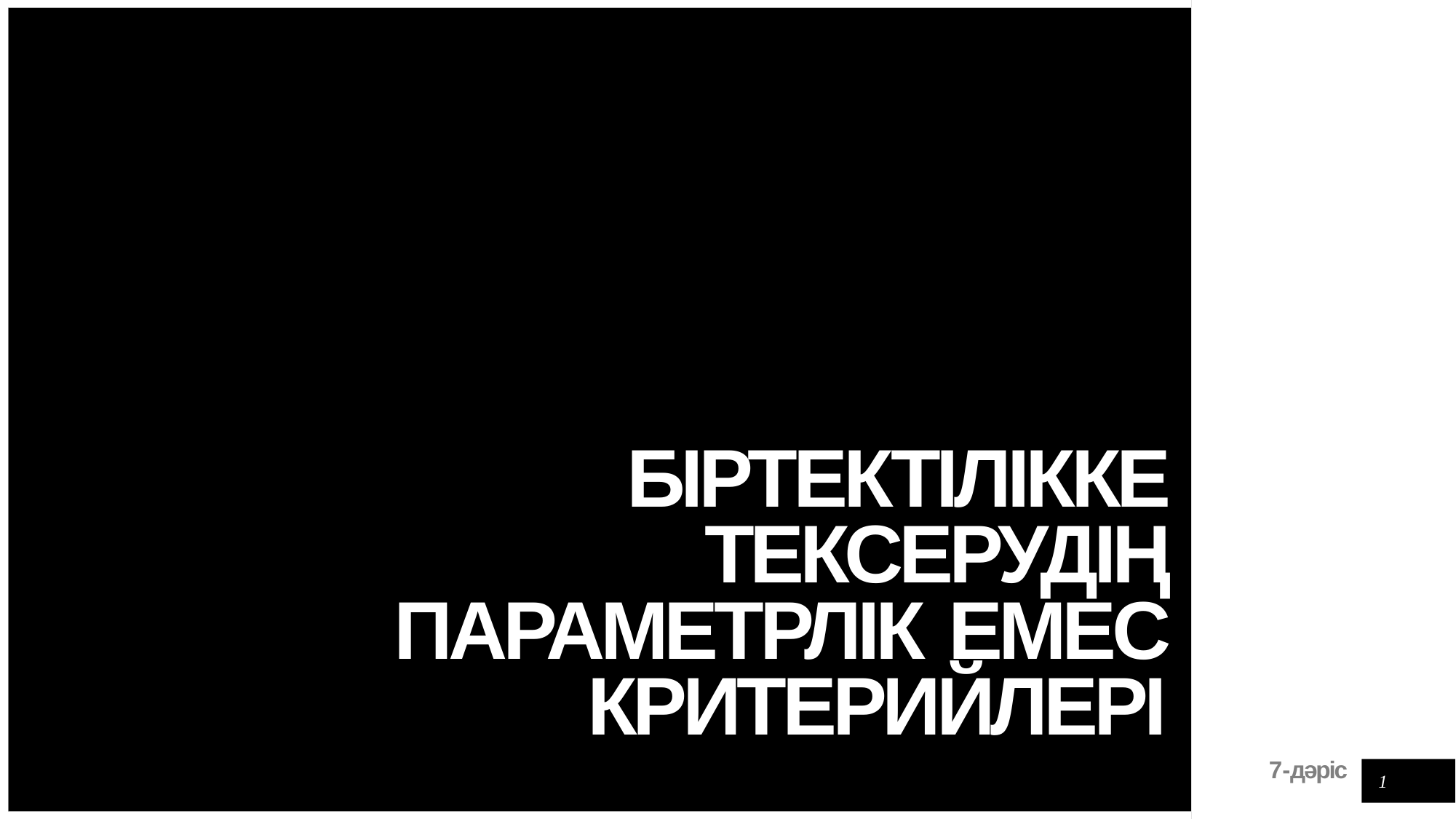

# Біртектілікке тЕксерудің параметрлік емес критерийлері
1